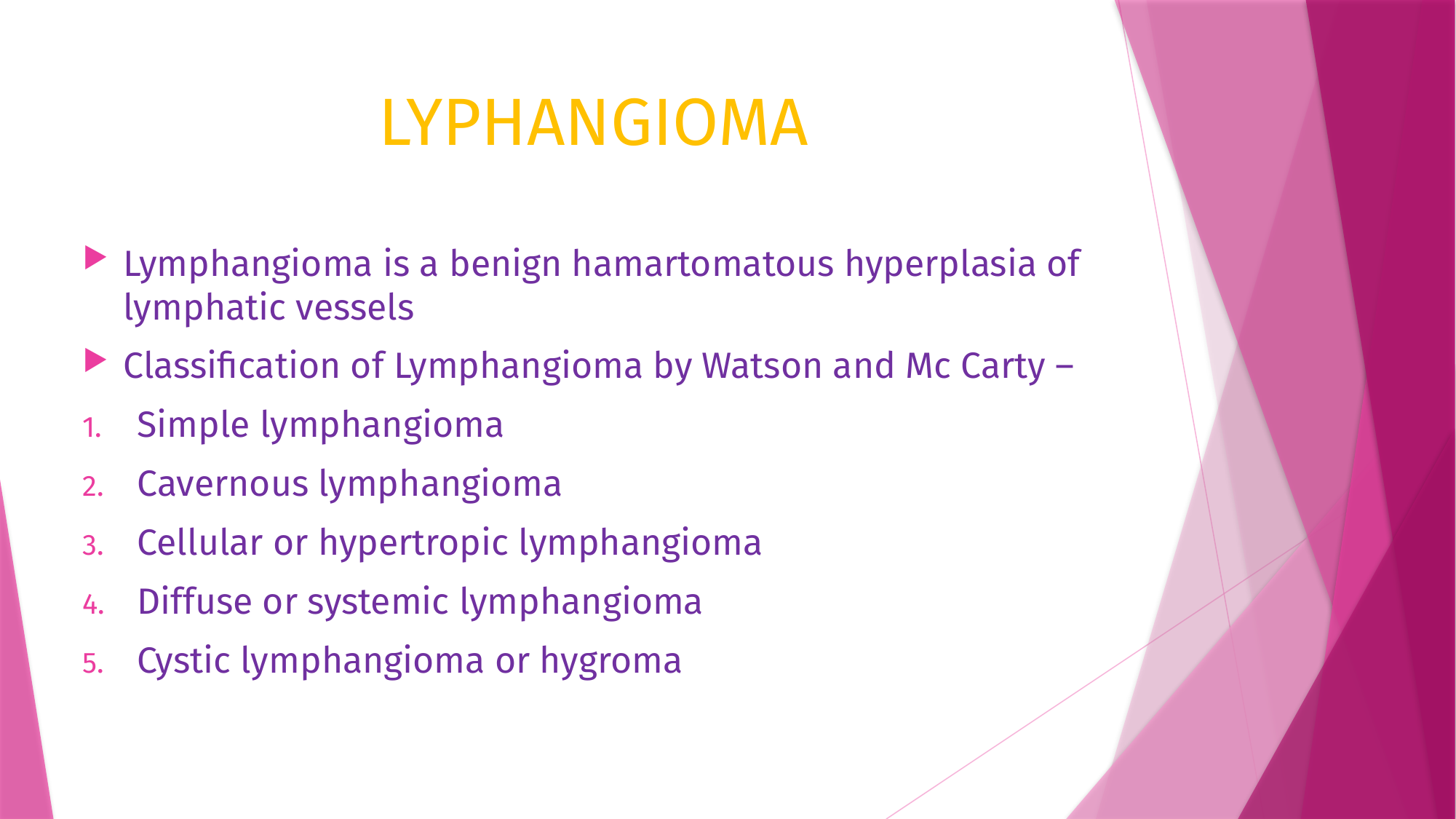

# LYPHANGIOMA

Lymphangioma is a benign hamartomatous hyperplasia of lymphatic vessels
Classification of Lymphangioma by Watson and Mc Carty –
Simple lymphangioma
Cavernous lymphangioma
Cellular or hypertropic lymphangioma
Diffuse or systemic lymphangioma
Cystic lymphangioma or hygroma